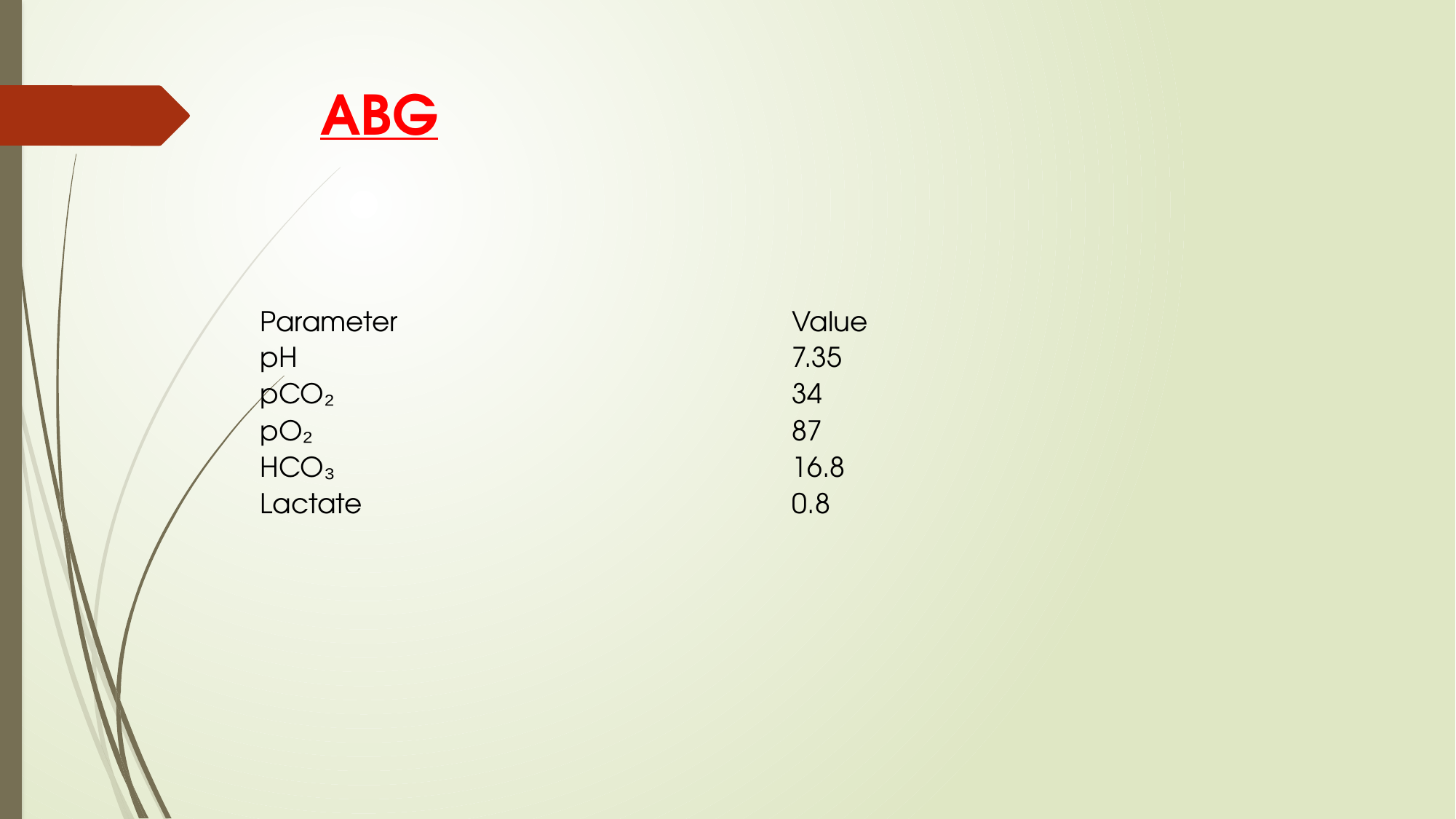

# ABG
| Parameter | Value |
| --- | --- |
| pH | 7.35 |
| pCO₂ | 34 |
| pO₂ | 87 |
| HCO₃ | 16.8 |
| Lactate | 0.8 |